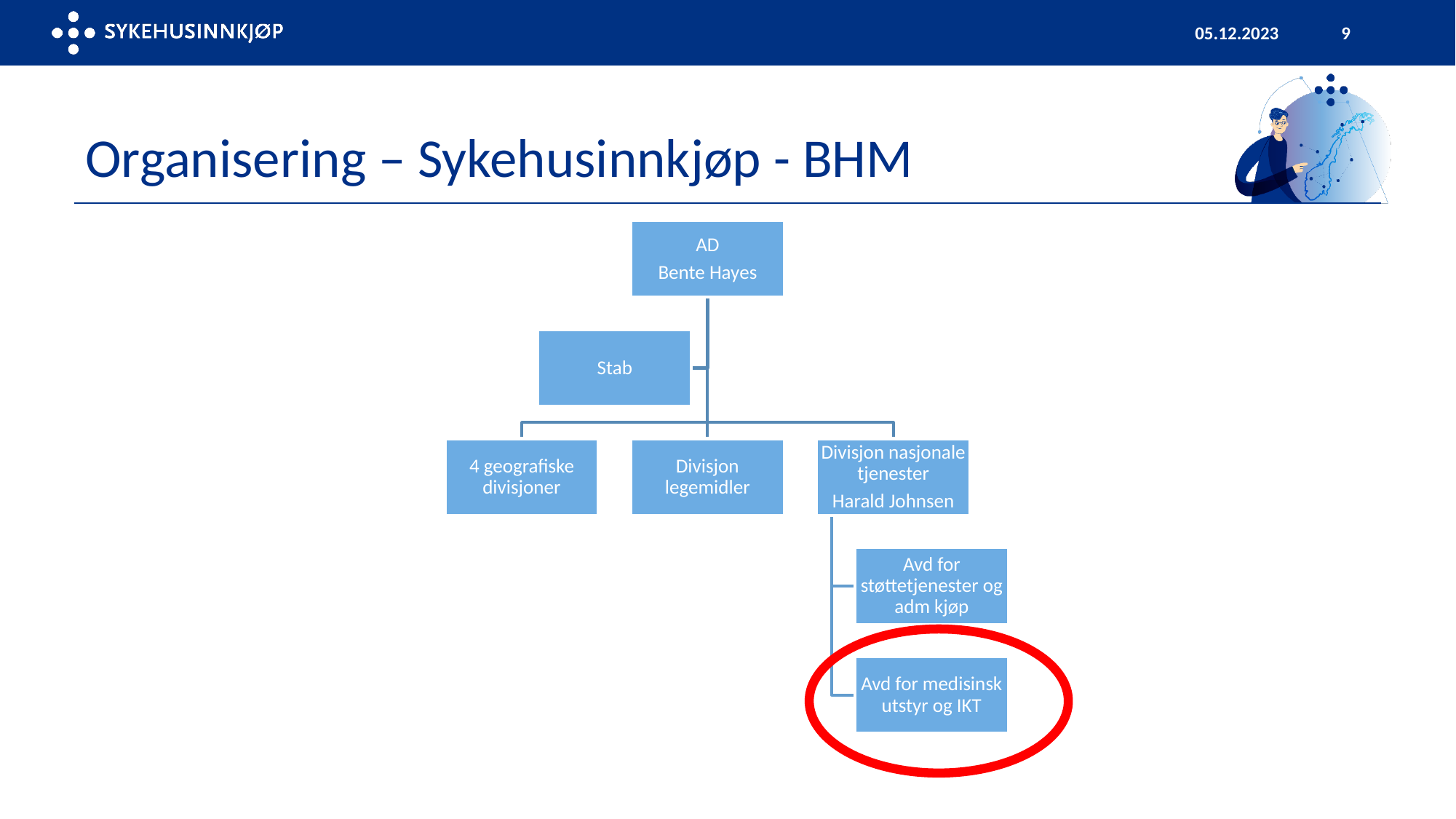

05.12.2023
9
# Organisering – Sykehusinnkjøp - BHM
AD
Bente Hayes
4 geografiske divisjoner
Divisjon legemidler
Divisjon nasjonale tjenester
Harald Johnsen
Avd for støttetjenester og adm kjøp
Avd for medisinsk utstyr og IKT
Stab